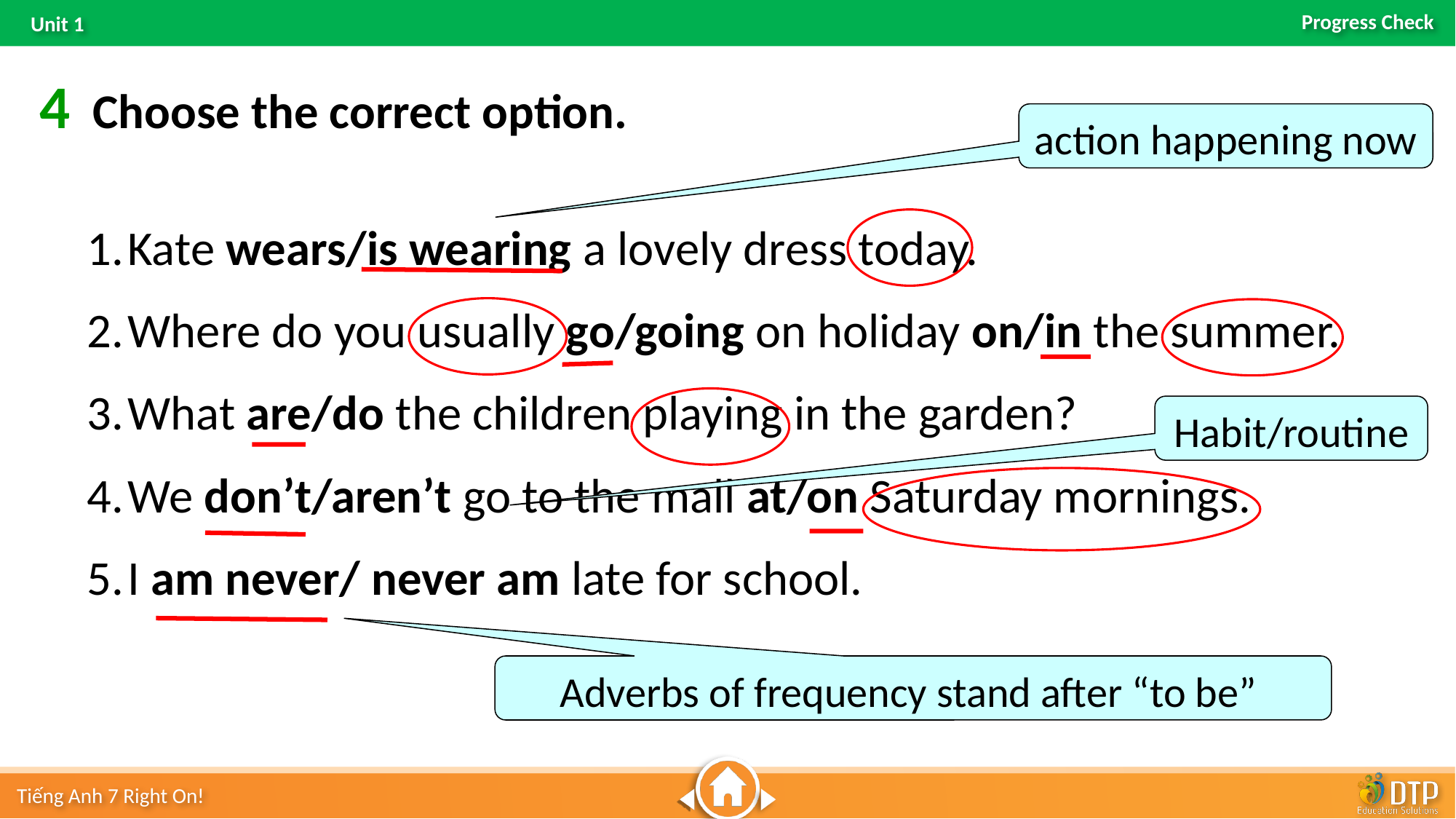

4  Choose the correct option.
action happening now

Kate wears/is wearing a lovely dress today.
Where do you usually go/going on holiday on/in the summer.
What are/do the children playing in the garden?
We don’t/aren’t go to the mall at/on Saturday mornings.
I am never/ never am late for school.

Habit/routine

Adverbs of frequency stand after “to be”